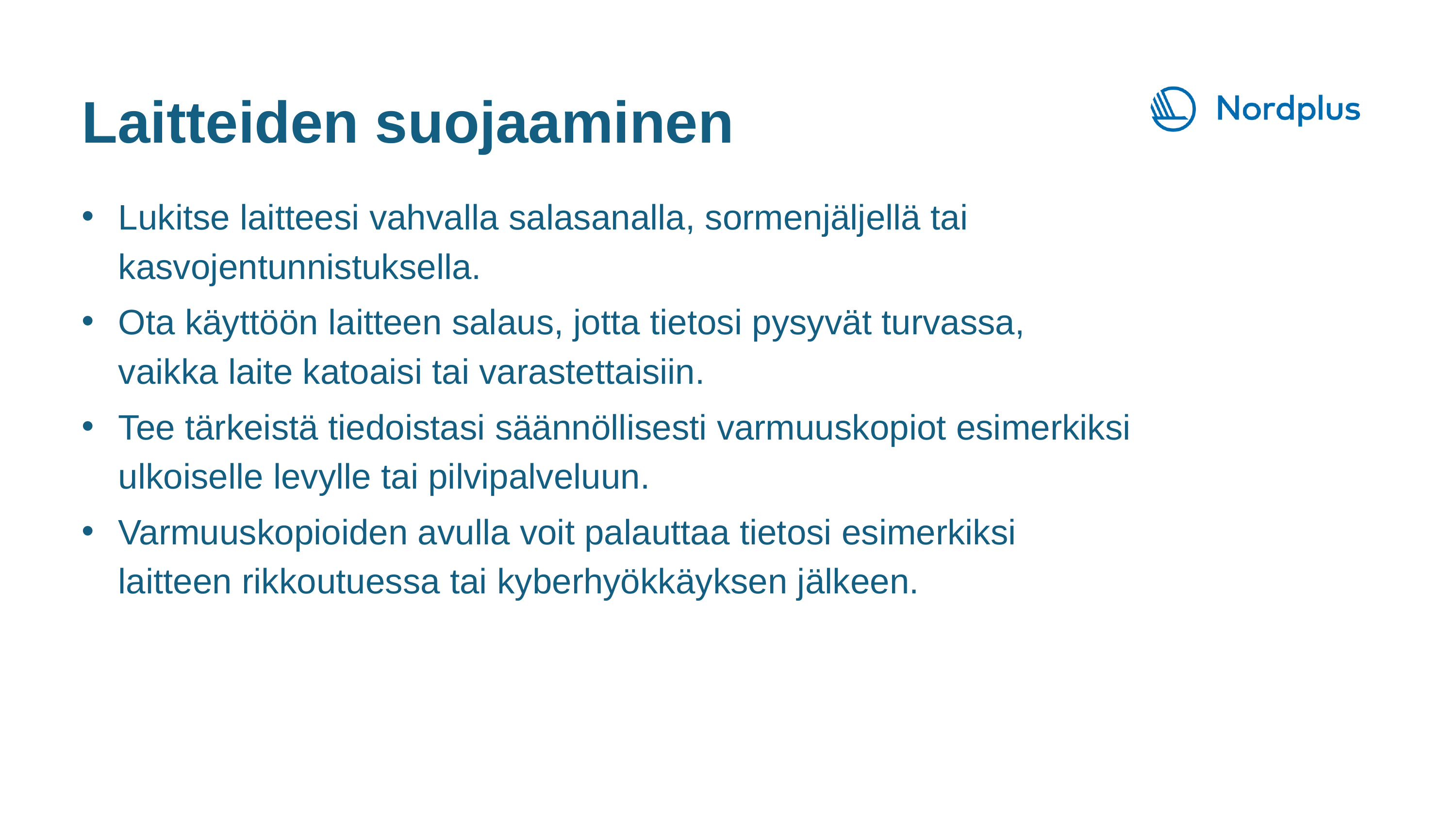

Laitteiden suojaaminen

Lukitse laitteesi vahvalla salasanalla, sormenjäljellä tai kasvojentunnistuksella.
Ota käyttöön laitteen salaus, jotta tietosi pysyvät turvassa, vaikka laite katoaisi tai varastettaisiin.
Tee tärkeistä tiedoistasi säännöllisesti varmuuskopiot esimerkiksi ulkoiselle levylle tai pilvipalveluun.
Varmuuskopioiden avulla voit palauttaa tietosi esimerkiksi laitteen rikkoutuessa tai kyberhyökkäyksen jälkeen.